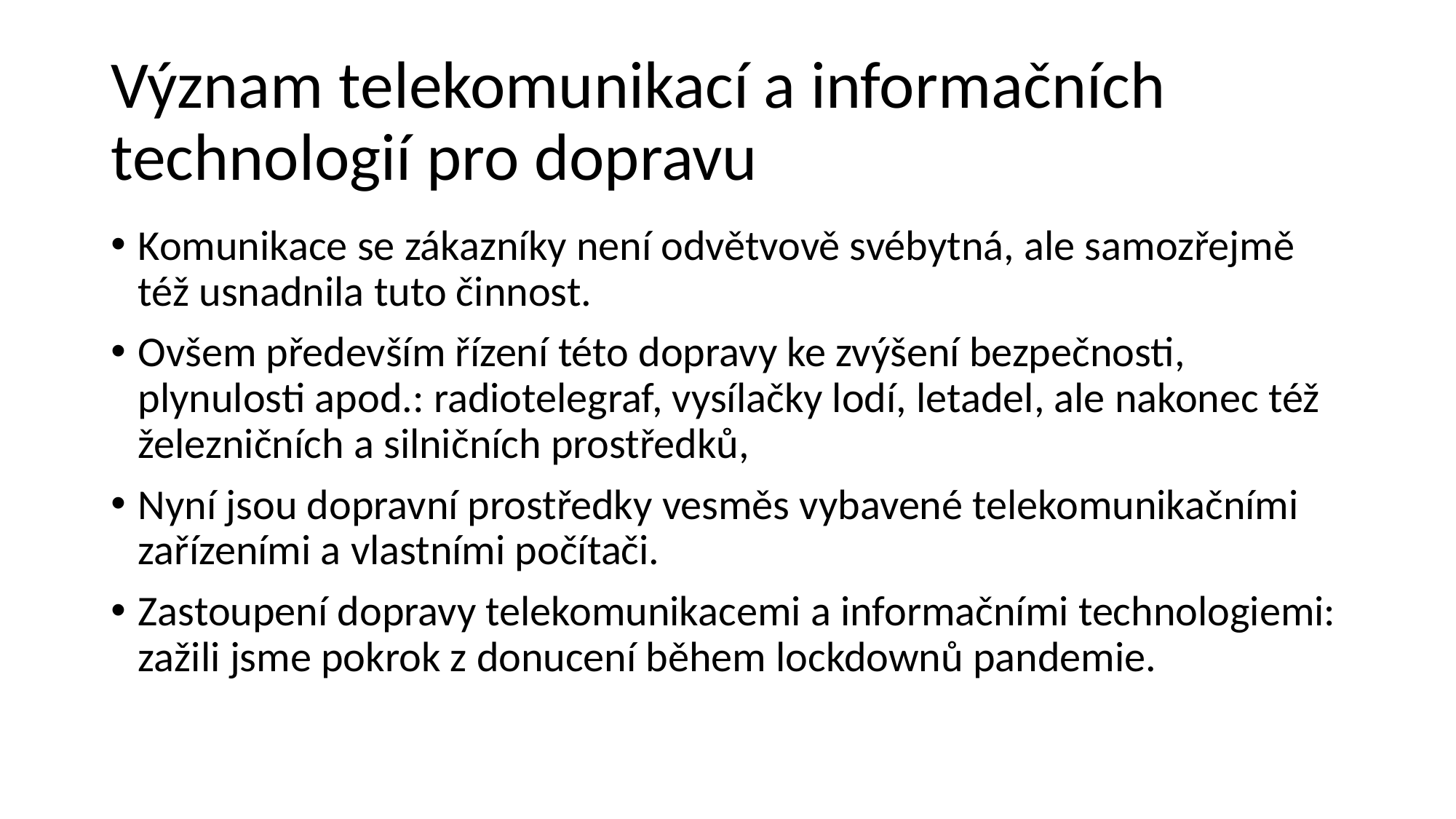

# Význam telekomunikací a informačních technologií pro dopravu
Komunikace se zákazníky není odvětvově svébytná, ale samozřejmě též usnadnila tuto činnost.
Ovšem především řízení této dopravy ke zvýšení bezpečnosti, plynulosti apod.: radiotelegraf, vysílačky lodí, letadel, ale nakonec též železničních a silničních prostředků,
Nyní jsou dopravní prostředky vesměs vybavené telekomunikačními  zařízeními a vlastními počítači.
Zastoupení dopravy telekomunikacemi a informačními technologiemi: zažili jsme pokrok z donucení během lockdownů pandemie.